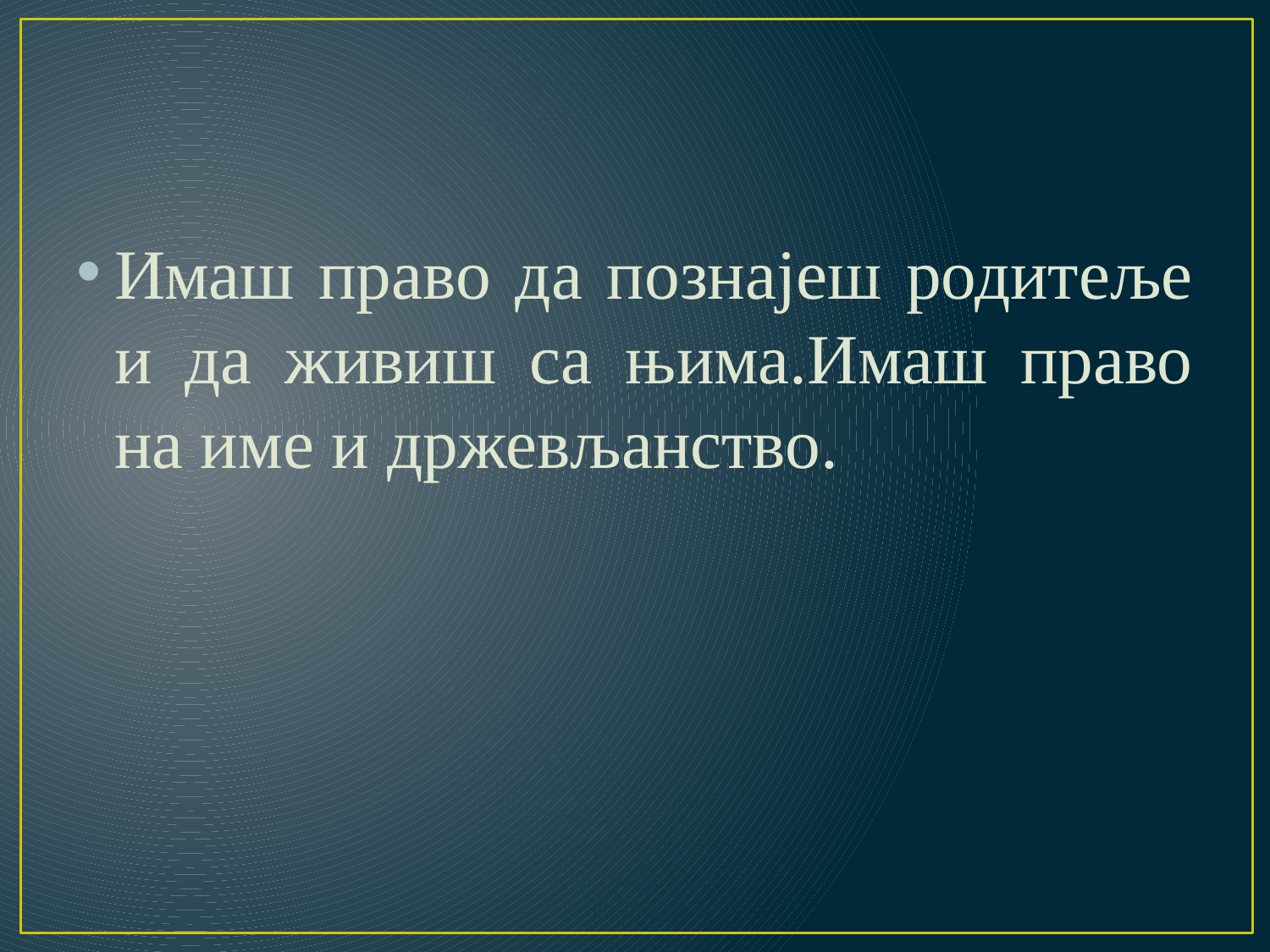

#
Имаш право да познајеш родитеље и да живиш са њима.Имаш право на име и држевљанство.